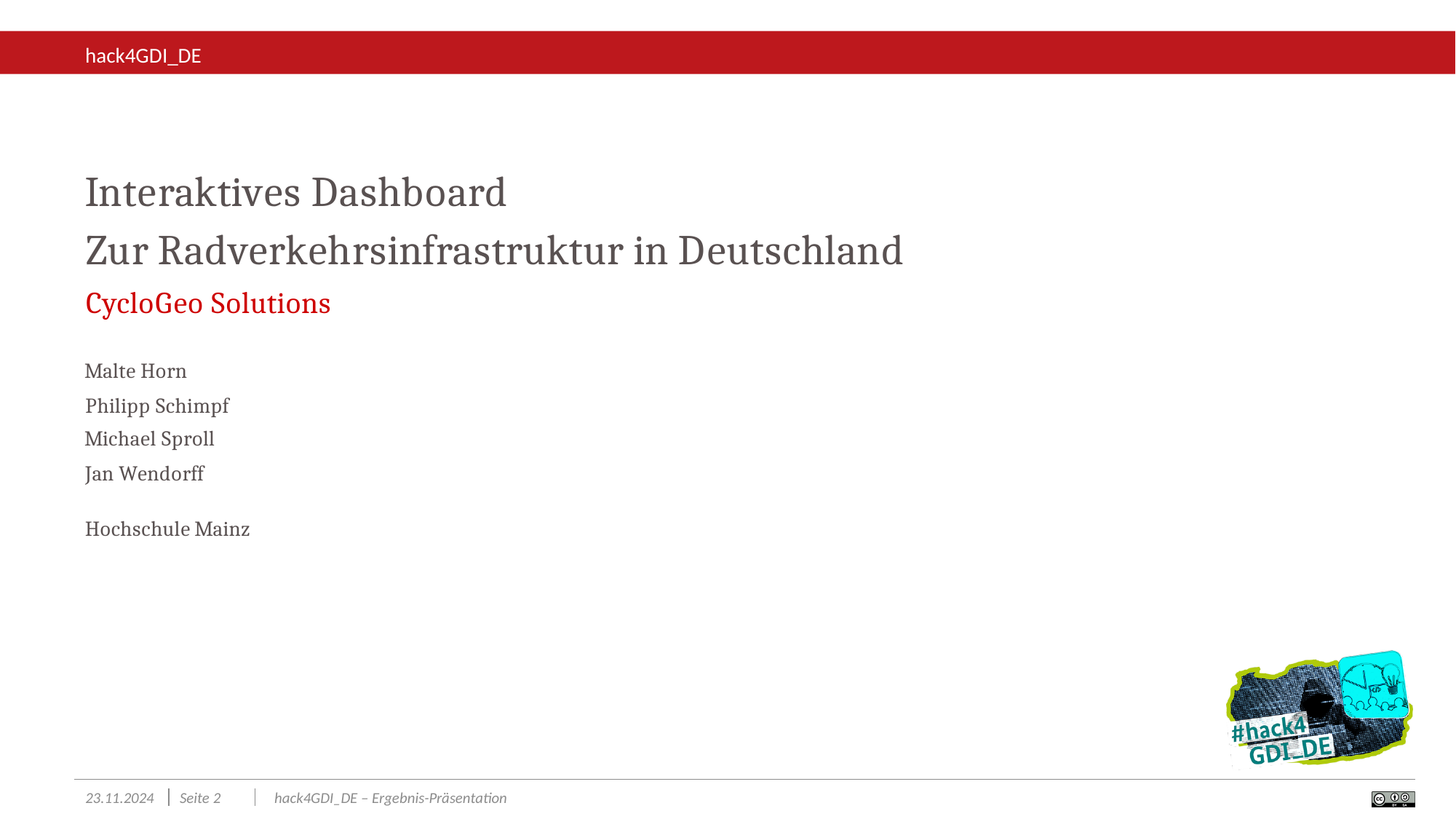

Interaktives Dashboard
Zur Radverkehrsinfrastruktur in Deutschland
CycloGeo Solutions
Malte Horn
Philipp Schimpf
Michael Sproll
Jan Wendorff

Hochschule Mainz

23.11.2024
Seite 2
hack4GDI_DE – Ergebnis-Präsentation